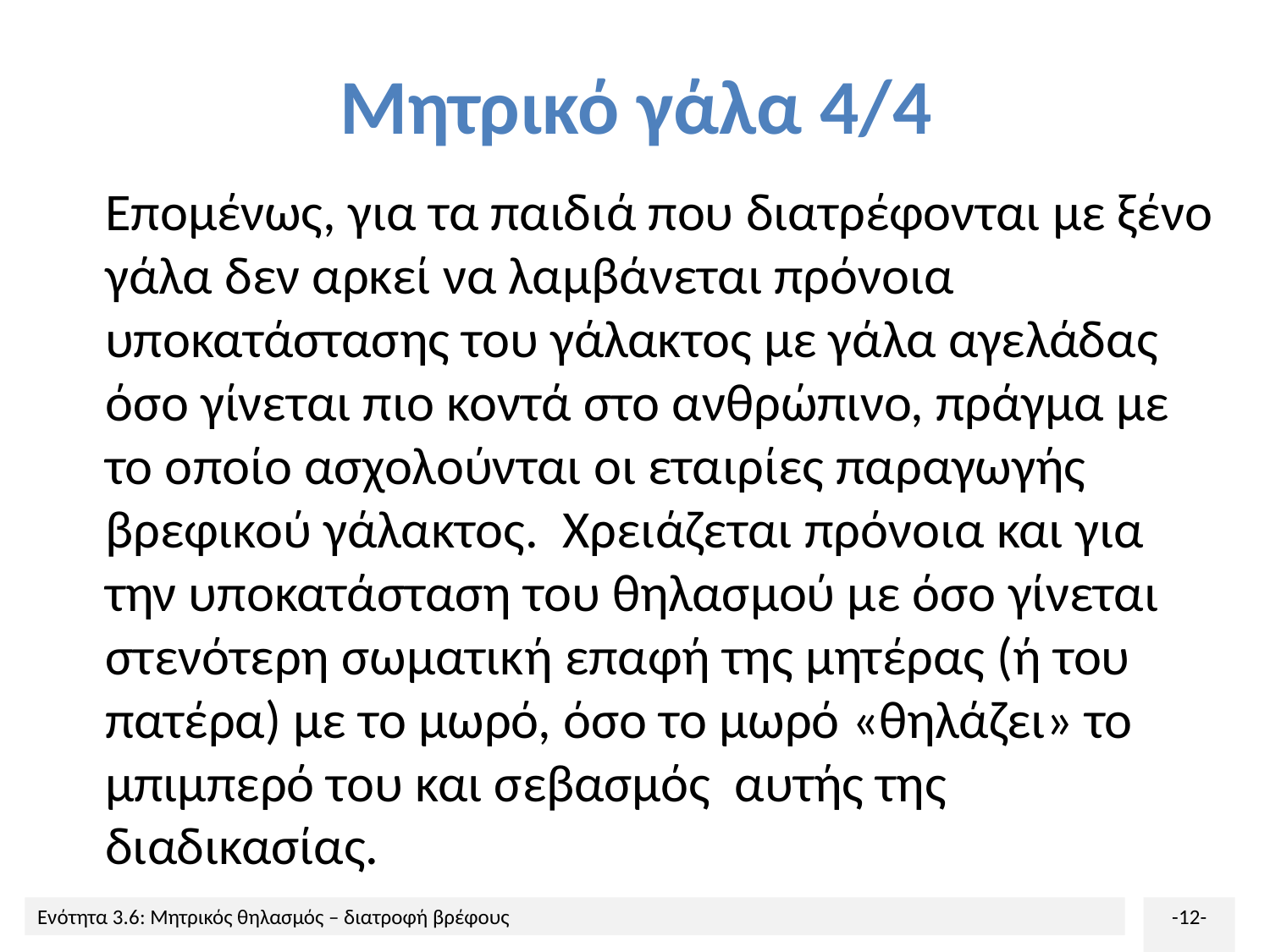

# Μητρικό γάλα 4/4
Επομένως, για τα παιδιά που διατρέφονται με ξένο γάλα δεν αρκεί να λαμβάνεται πρόνοια υποκατάστασης του γάλακτος με γάλα αγελάδας όσο γίνεται πιο κοντά στο ανθρώπινο, πράγμα με το οποίο ασχολούνται οι εταιρίες παραγωγής βρεφικού γάλακτος.  Χρειάζεται πρόνοια και για την υποκατάσταση του θηλασμού με όσο γίνεται στενότερη σωματική επαφή της μητέρας (ή του πατέρα) με το μωρό, όσο το μωρό «θηλάζει» το μπιμπερό του και σεβασμός  αυτής της διαδικασίας.